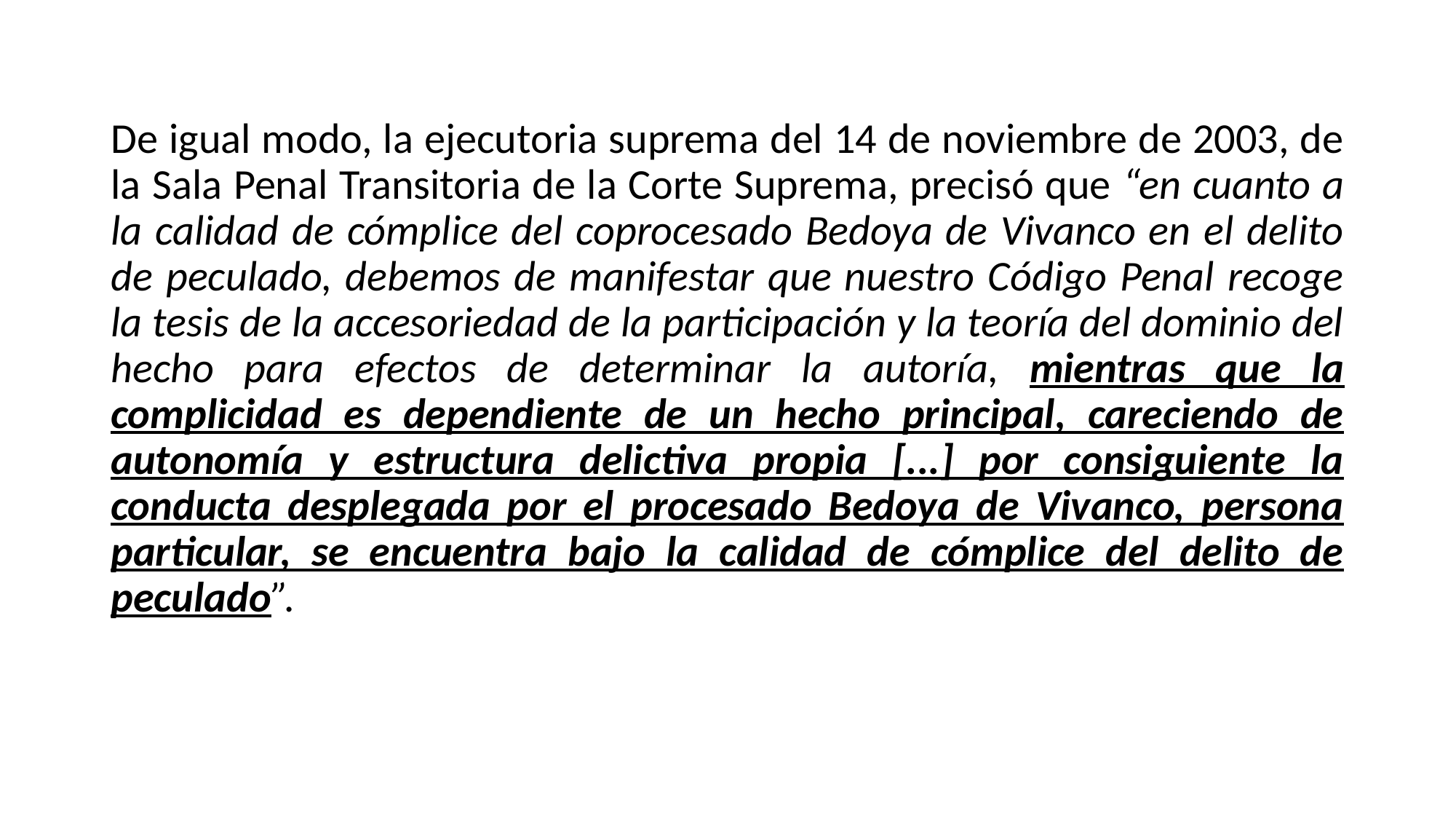

#
De igual modo, la ejecutoria suprema del 14 de noviembre de 2003, de la Sala Penal Transitoria de la Corte Suprema, precisó que “en cuanto a la calidad de cómplice del coprocesado Bedoya de Vivanco en el delito de peculado, debemos de manifestar que nuestro Código Penal recoge la tesis de la accesoriedad de la participación y la teoría del dominio del hecho para efectos de determinar la autoría, mientras que la complicidad es dependiente de un hecho principal, careciendo de autonomía y estructura delictiva propia [...] por consiguiente la conducta desplegada por el procesado Bedoya de Vivanco, persona particular, se encuentra bajo la calidad de cómplice del delito de peculado”.